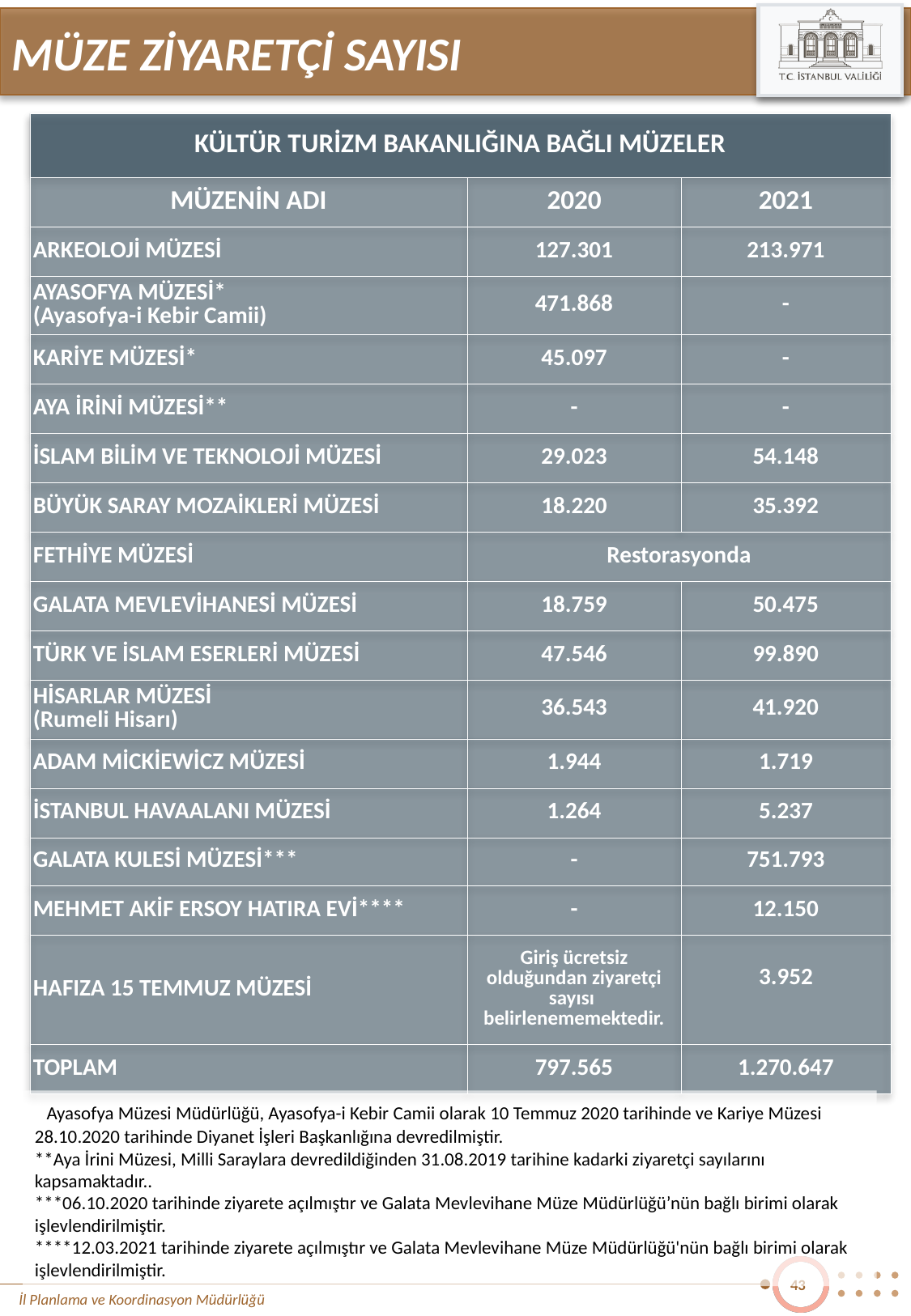

MÜZE ZİYARETÇİ SAYISI
| KÜLTÜR TURİZM BAKANLIĞINA BAĞLI MÜZELER |  |  |
| --- | --- | --- |
| MÜZENİN ADI | 2020 | 2021 |
| ARKEOLOJİ MÜZESİ | 127.301 | 213.971 |
| AYASOFYA MÜZESİ\* (Ayasofya-i Kebir Camii) | 471.868 | - |
| KARİYE MÜZESİ\* | 45.097 | - |
| AYA İRİNİ MÜZESİ\*\* | - | - |
| İSLAM BİLİM VE TEKNOLOJİ MÜZESİ | 29.023 | 54.148 |
| BÜYÜK SARAY MOZAİKLERİ MÜZESİ | 18.220 | 35.392 |
| FETHİYE MÜZESİ | Restorasyonda |  |
| GALATA MEVLEVİHANESİ MÜZESİ | 18.759 | 50.475 |
| TÜRK VE İSLAM ESERLERİ MÜZESİ | 47.546 | 99.890 |
| HİSARLAR MÜZESİ (Rumeli Hisarı) | 36.543 | 41.920 |
| ADAM MİCKİEWİCZ MÜZESİ | 1.944 | 1.719 |
| İSTANBUL HAVAALANI MÜZESİ | 1.264 | 5.237 |
| GALATA KULESİ MÜZESİ\*\*\* | - | 751.793 |
| MEHMET AKİF ERSOY HATIRA EVİ\*\*\*\* | - | 12.150 |
| HAFIZA 15 TEMMUZ MÜZESİ | Giriş ücretsiz olduğundan ziyaretçi sayısı belirlenememektedir. | 3.952 |
| TOPLAM | 797.565 | 1.270.647 |
*Ayasofya Müzesi Müdürlüğü, Ayasofya-i Kebir Camii olarak 10 Temmuz 2020 tarihinde ve Kariye Müzesi 28.10.2020 tarihinde Diyanet İşleri Başkanlığına devredilmiştir.
**Aya İrini Müzesi, Milli Saraylara devredildiğinden 31.08.2019 tarihine kadarki ziyaretçi sayılarını kapsamaktadır..
***06.10.2020 tarihinde ziyarete açılmıştır ve Galata Mevlevihane Müze Müdürlüğü’nün bağlı birimi olarak işlevlendirilmiştir.
****12.03.2021 tarihinde ziyarete açılmıştır ve Galata Mevlevihane Müze Müdürlüğü'nün bağlı birimi olarak işlevlendirilmiştir.
43